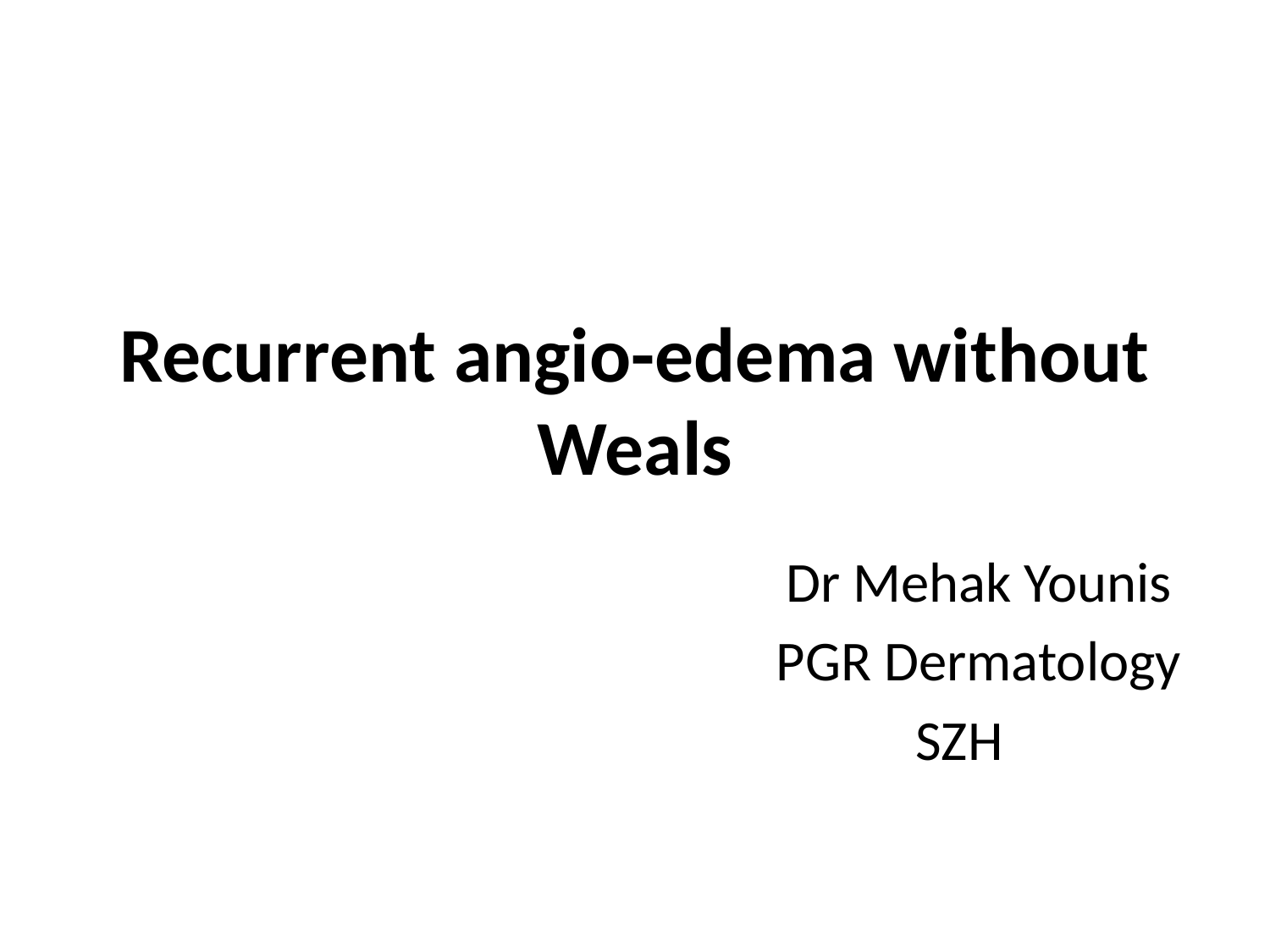

# Recurrent angio-edema without Weals
Dr Mehak Younis
PGR Dermatology
SZH